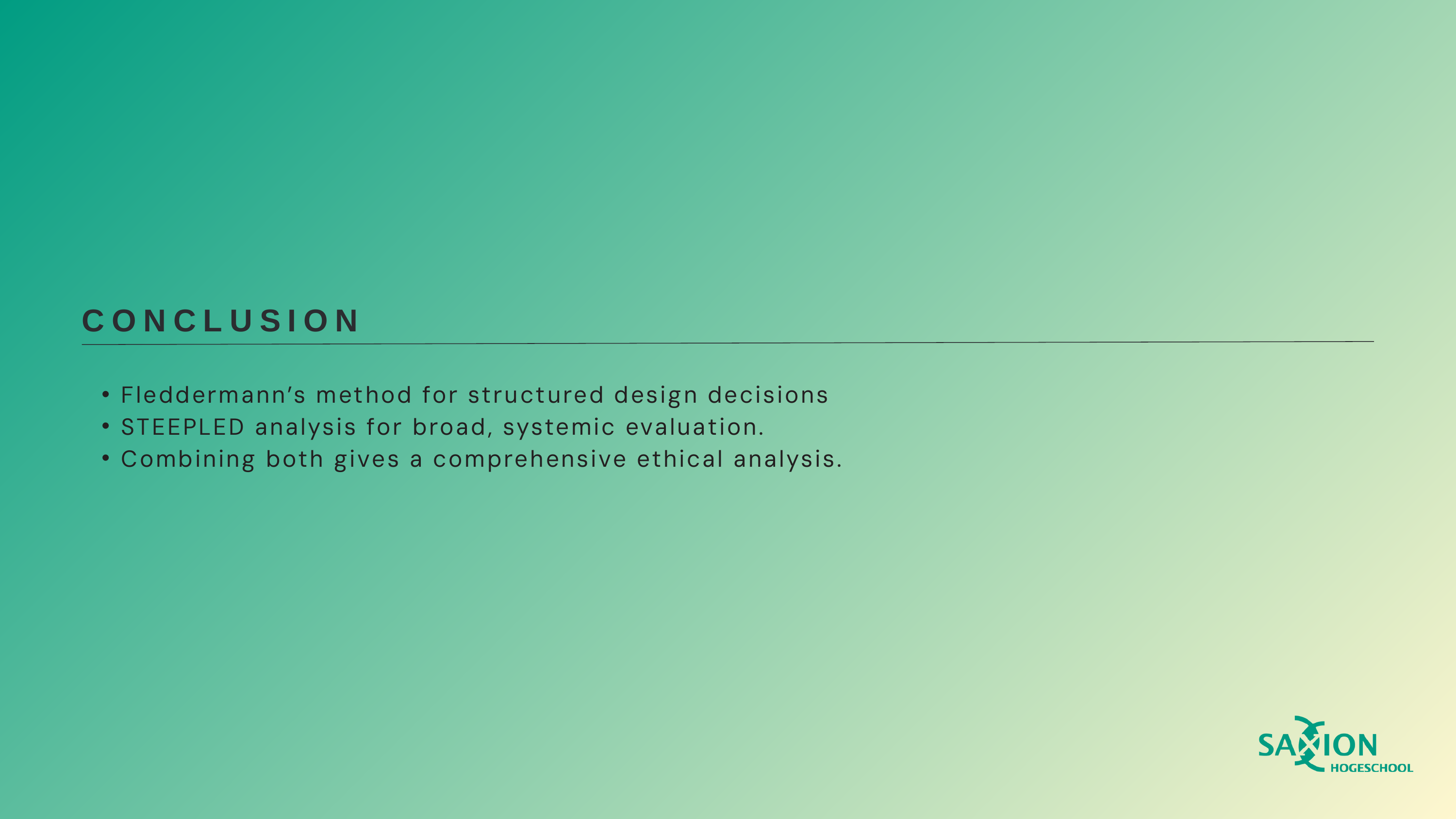

CONCLUSION

Fleddermann’s method for structured design decisions
STEEPLED analysis for broad, systemic evaluation.
Combining both gives a comprehensive ethical analysis.